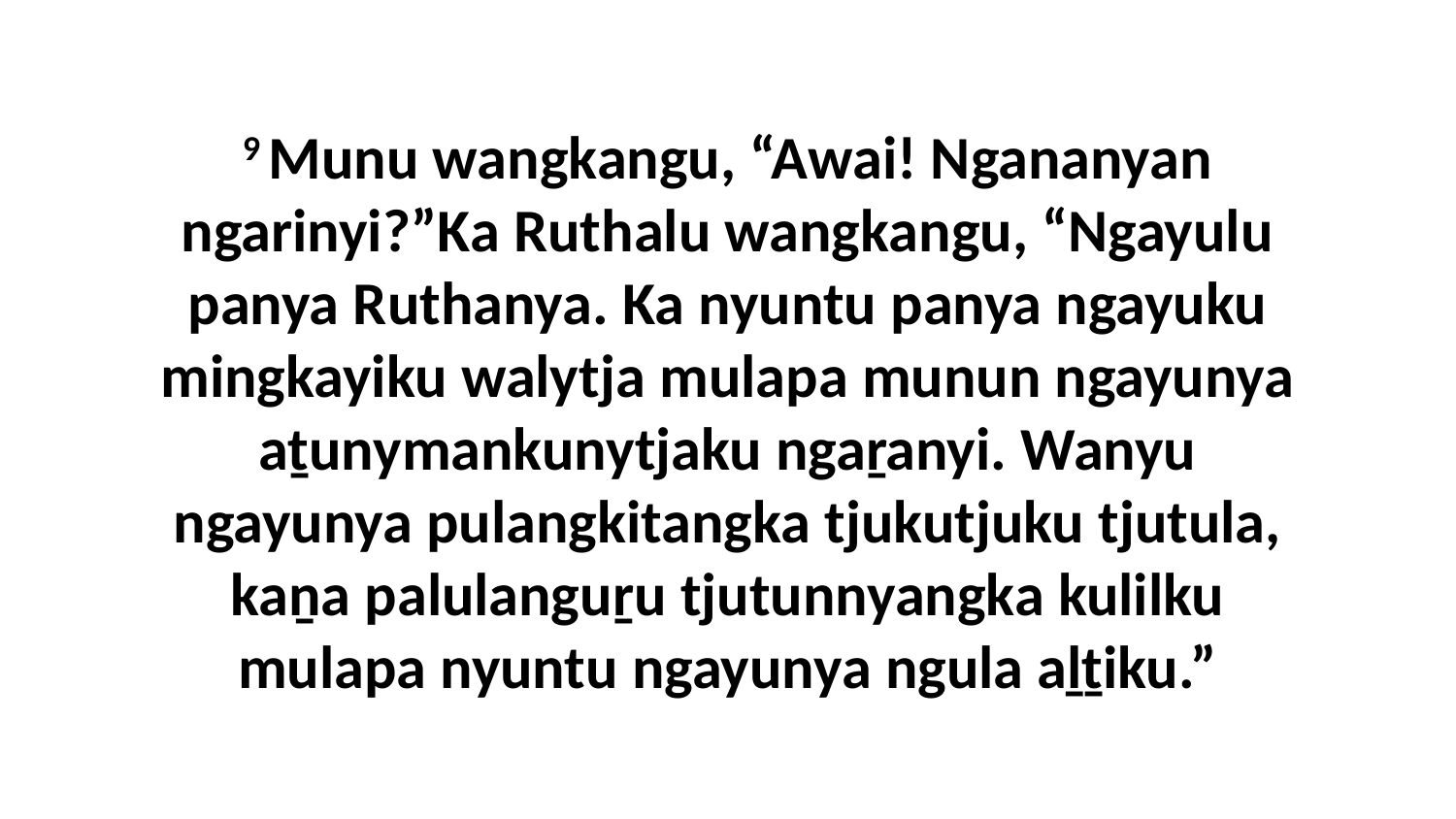

9 Munu wangkangu, “Awai! Ngananyan ngarinyi?”Ka Ruthalu wangkangu, “Ngayulu panya Ruthanya. Ka nyuntu panya ngayuku mingkayiku walytja mulapa munun ngayunya aṯunymankunytjaku ngaṟanyi. Wanyu ngayunya pulangkitangka tjukutjuku tjutula, kaṉa palulanguṟu tjutunnyangka kulilku mulapa nyuntu ngayunya ngula aḻṯiku.”